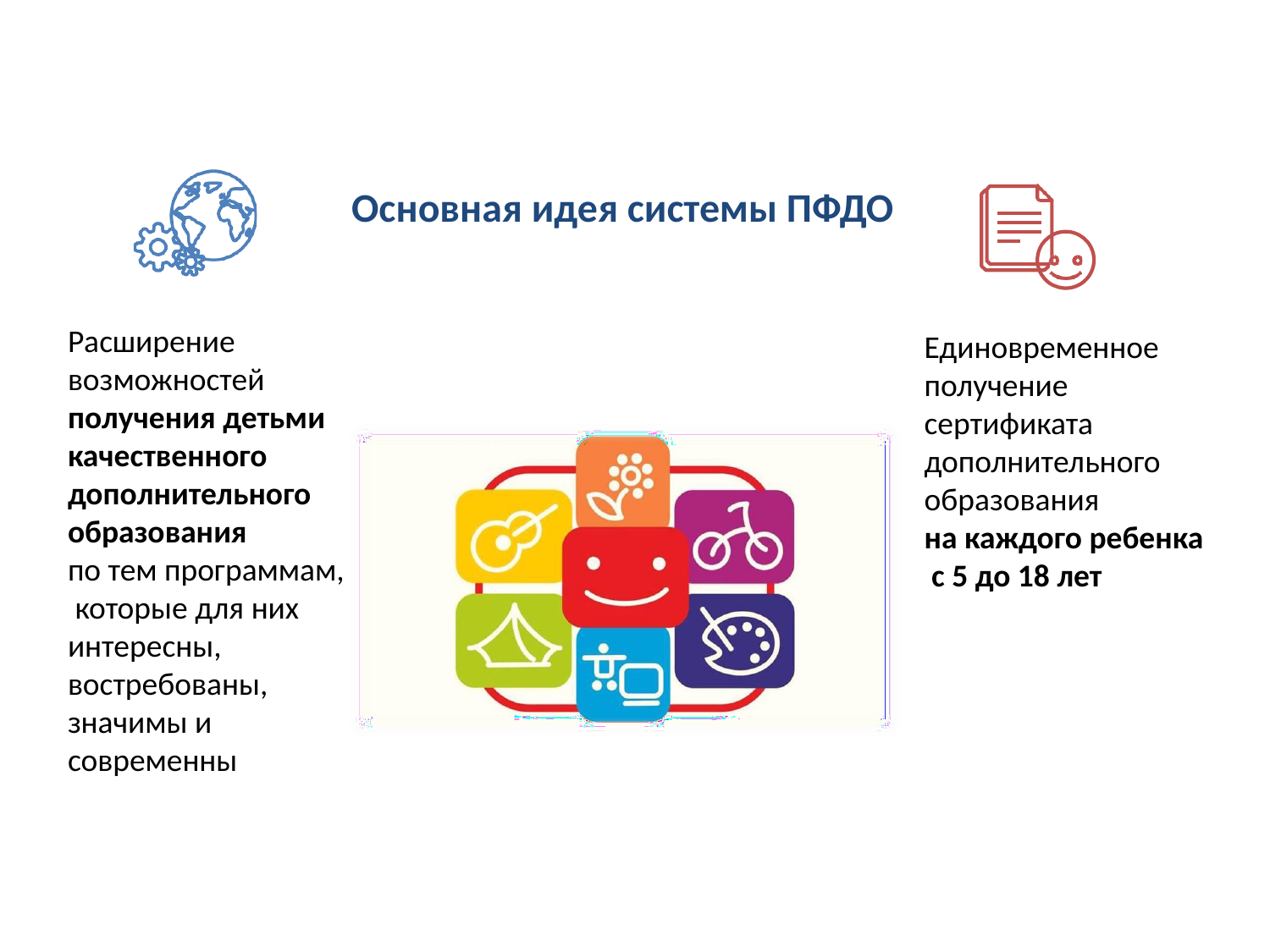

# Основная идея системы ПФДО

Расширение  возможностей
получения детьми  качественного  дополнительного  образования
по тем программам,  которые для них
интересны,  востребованы,  значимы и  современны
Единовременное  получение
сертификата  дополнительного  образования
на каждого ребенка  с 5 до 18 лет